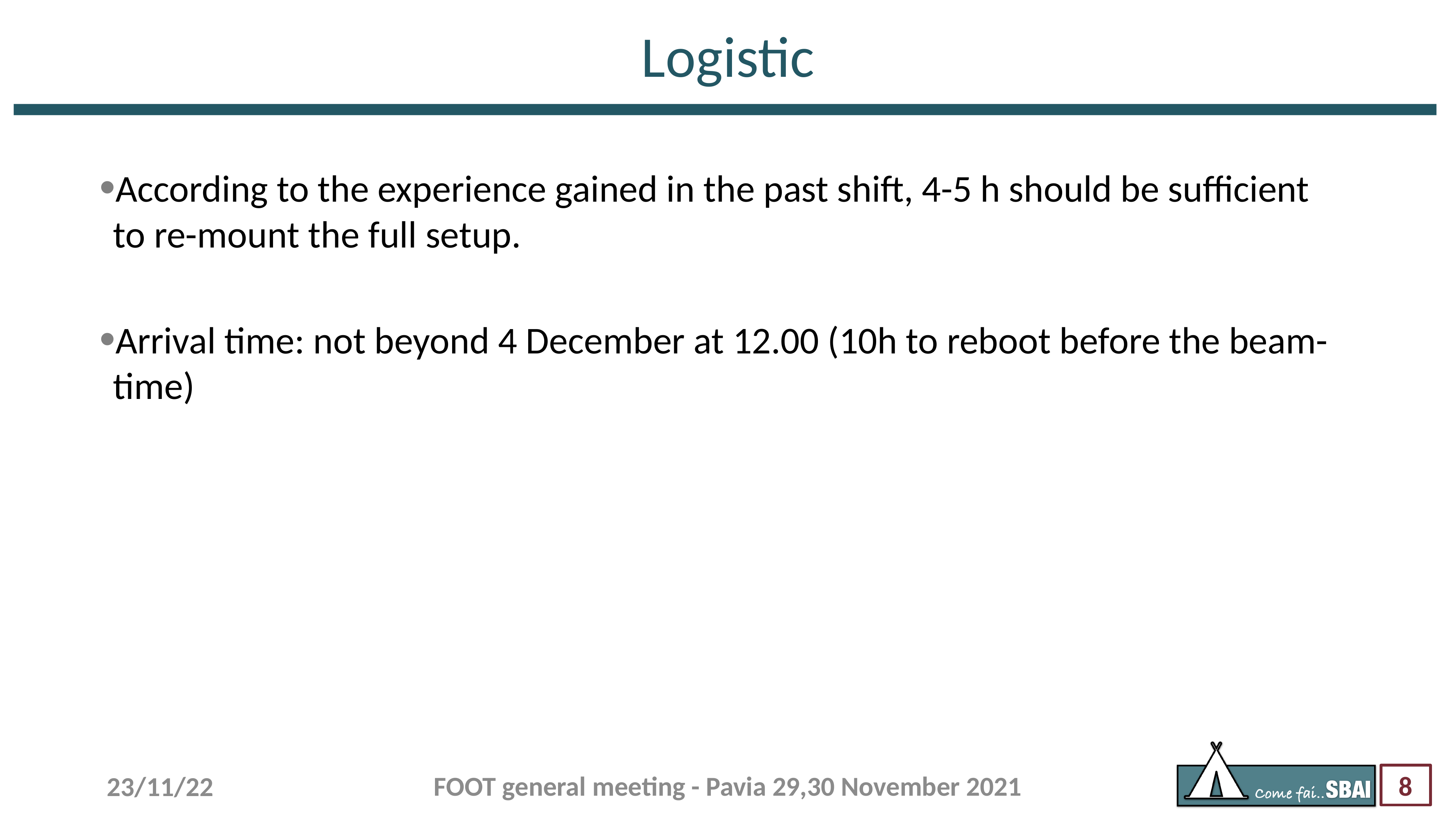

# Logistic
According to the experience gained in the past shift, 4-5 h should be sufficient to re-mount the full setup.

Arrival time: not beyond 4 December at 12.00 (10h to reboot before the beam-time)
FOOT general meeting - Pavia 29,30 November 2021
23/11/22